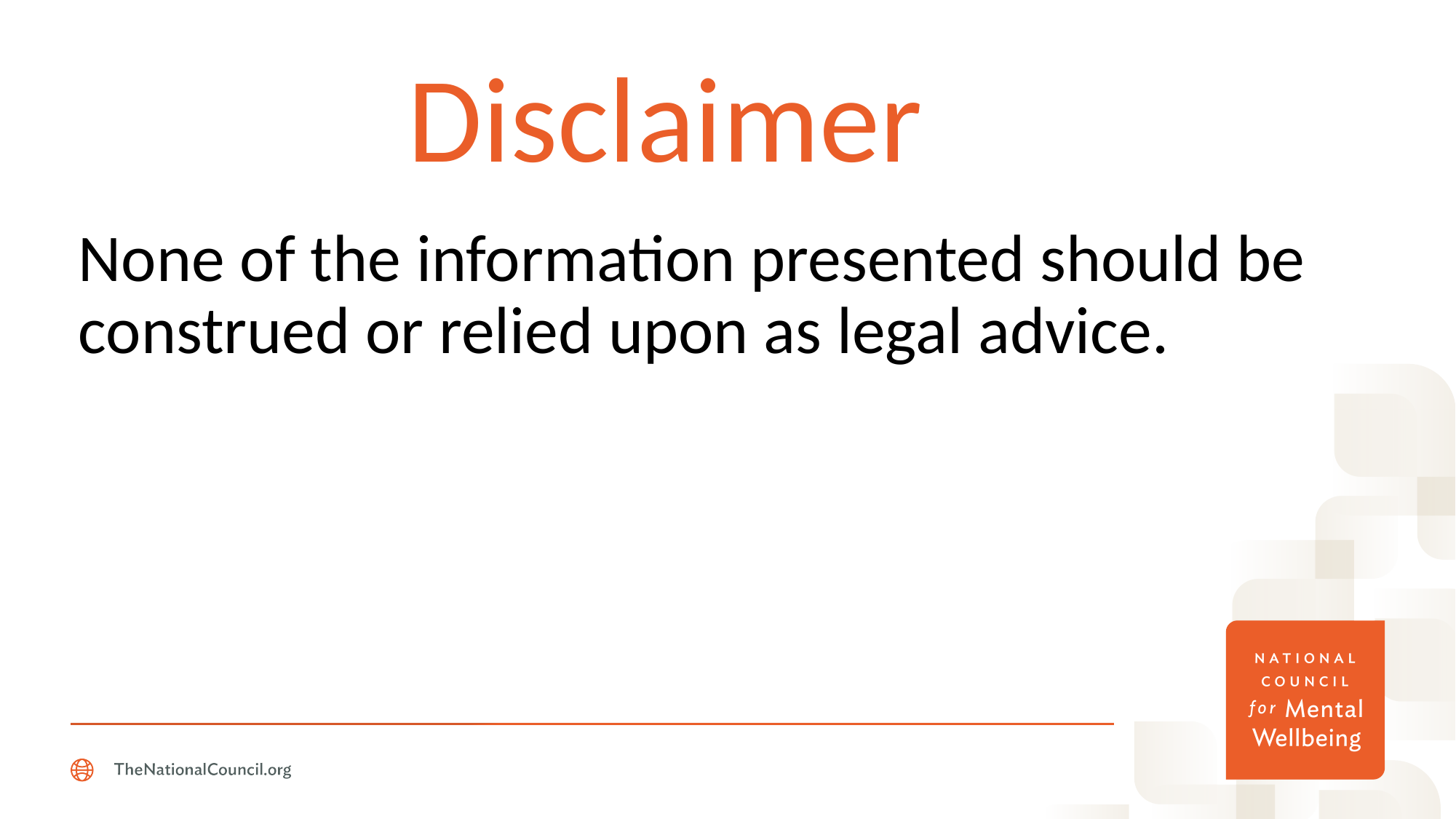

# Disclaimer
None of the information presented should be construed or relied upon as legal advice.